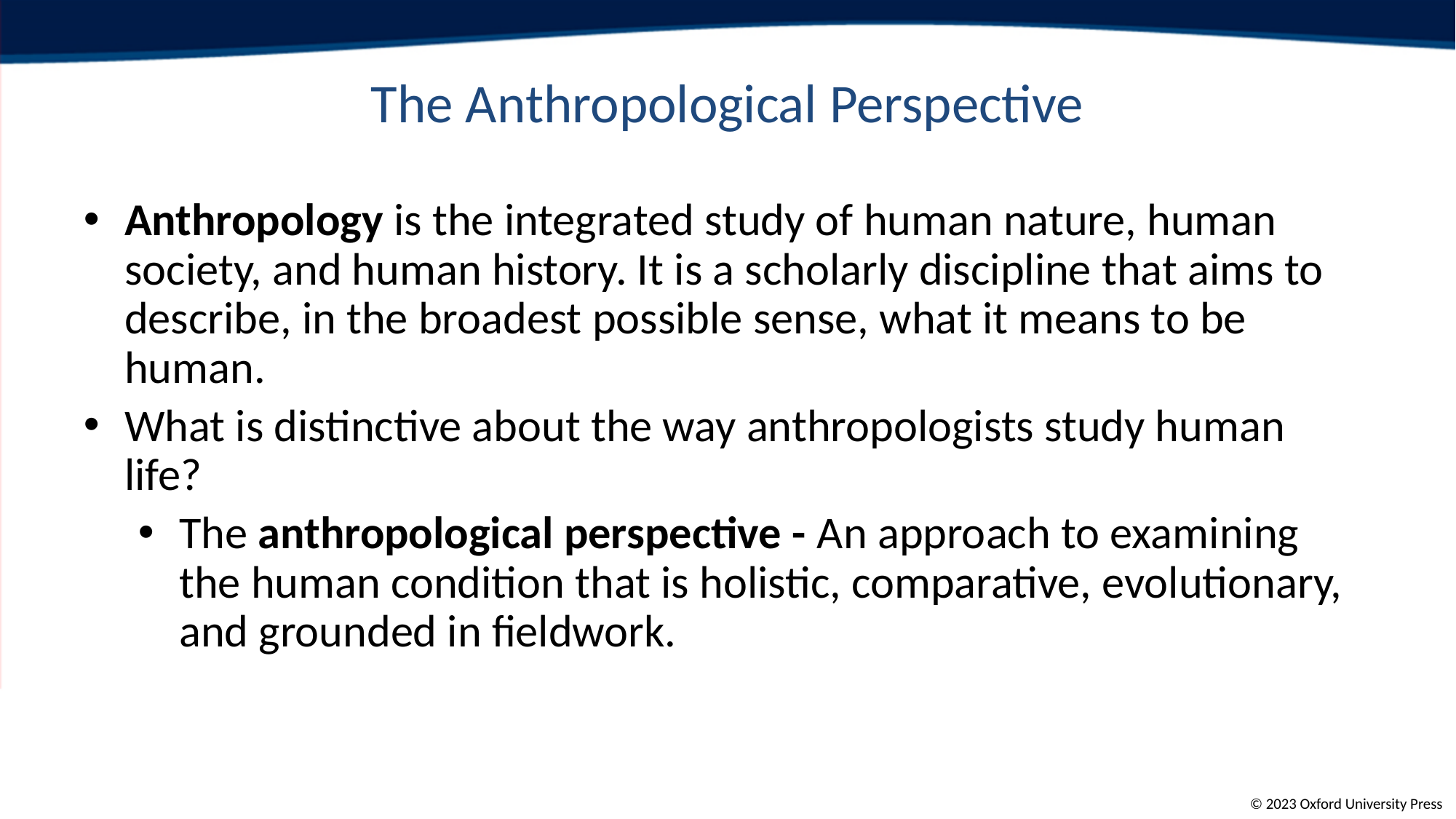

The Anthropological Perspective
Anthropology is the integrated study of human nature, human society, and human history. It is a scholarly discipline that aims to describe, in the broadest possible sense, what it means to be human.
What is distinctive about the way anthropologists study human life?
The anthropological perspective - An approach to examining the human condition that is holistic, comparative, evolutionary, and grounded in fieldwork.